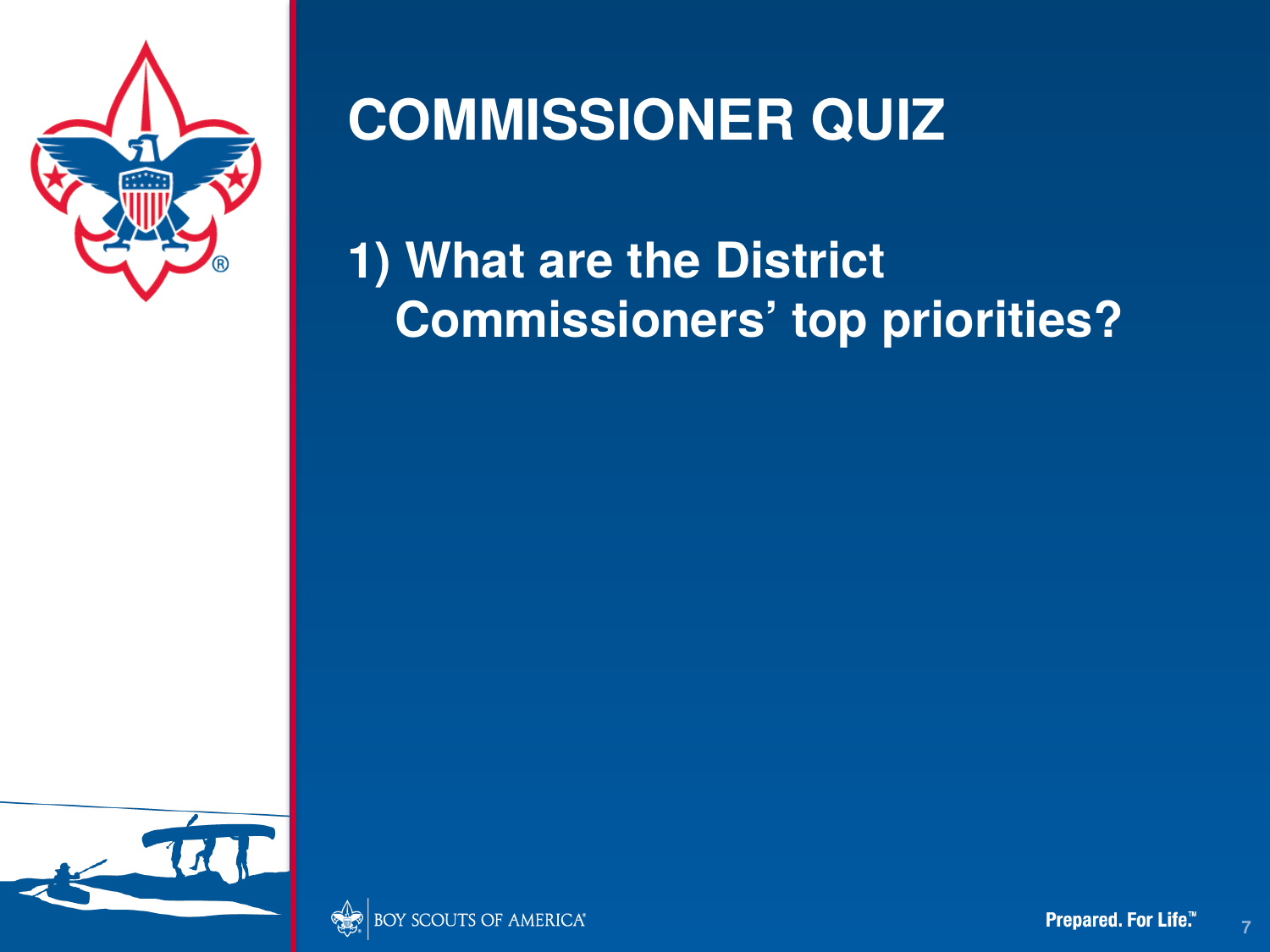

# COMMISSIONER QUIZ
1) What are the District Commissioners’ top priorities?

7